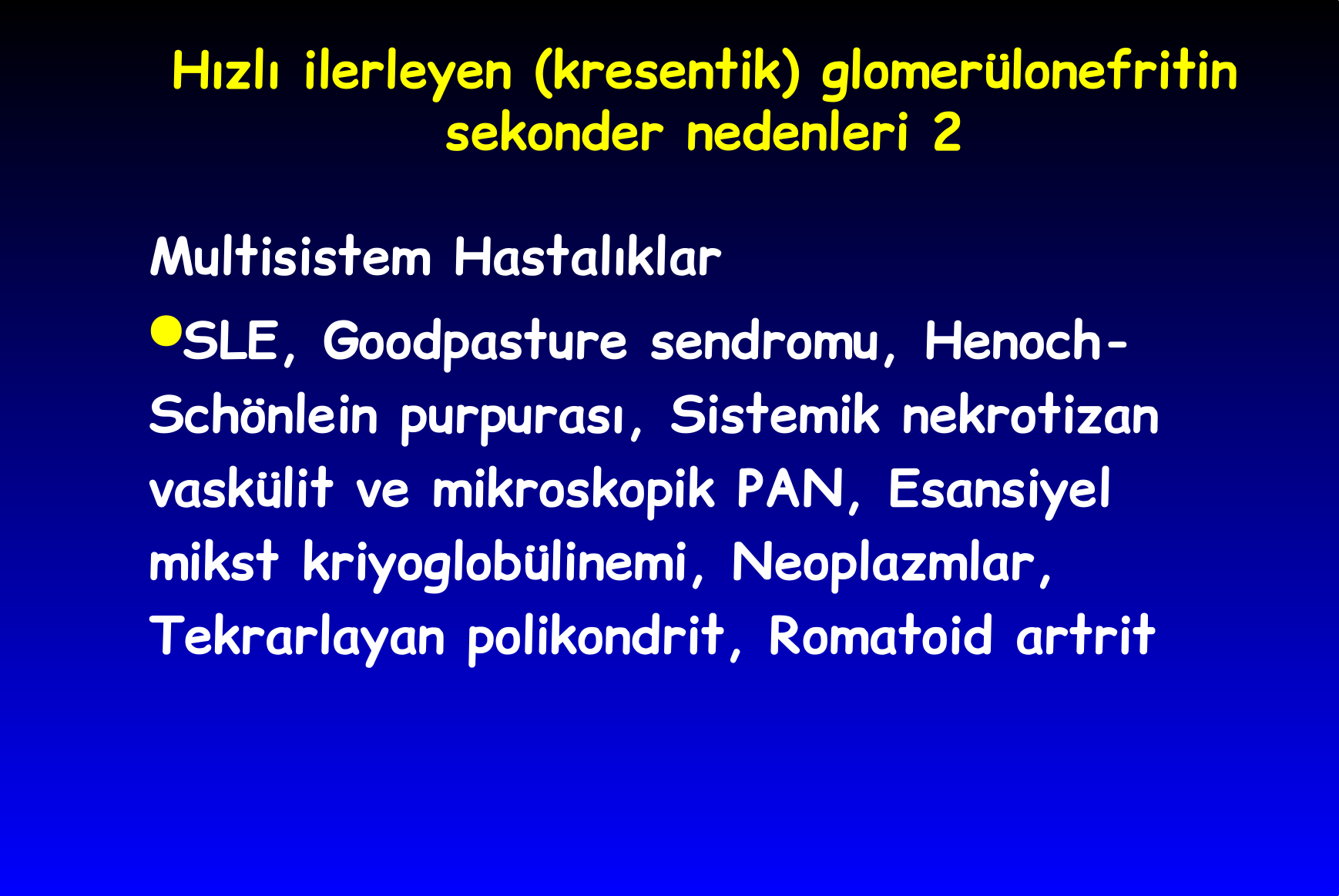

# Hızlı ilerleyen (kresentik) glomerülonefritin sekonder nedenleri 2
Multisistem Hastalıklar
SLE, Goodpasture sendromu, Henoch-Schönlein purpurası, Sistemik nekrotizan vaskülit ve mikroskopik PAN, Esansiyel mikst kriyoglobülinemi, Neoplazmlar, Tekrarlayan polikondrit, Romatoid artrit